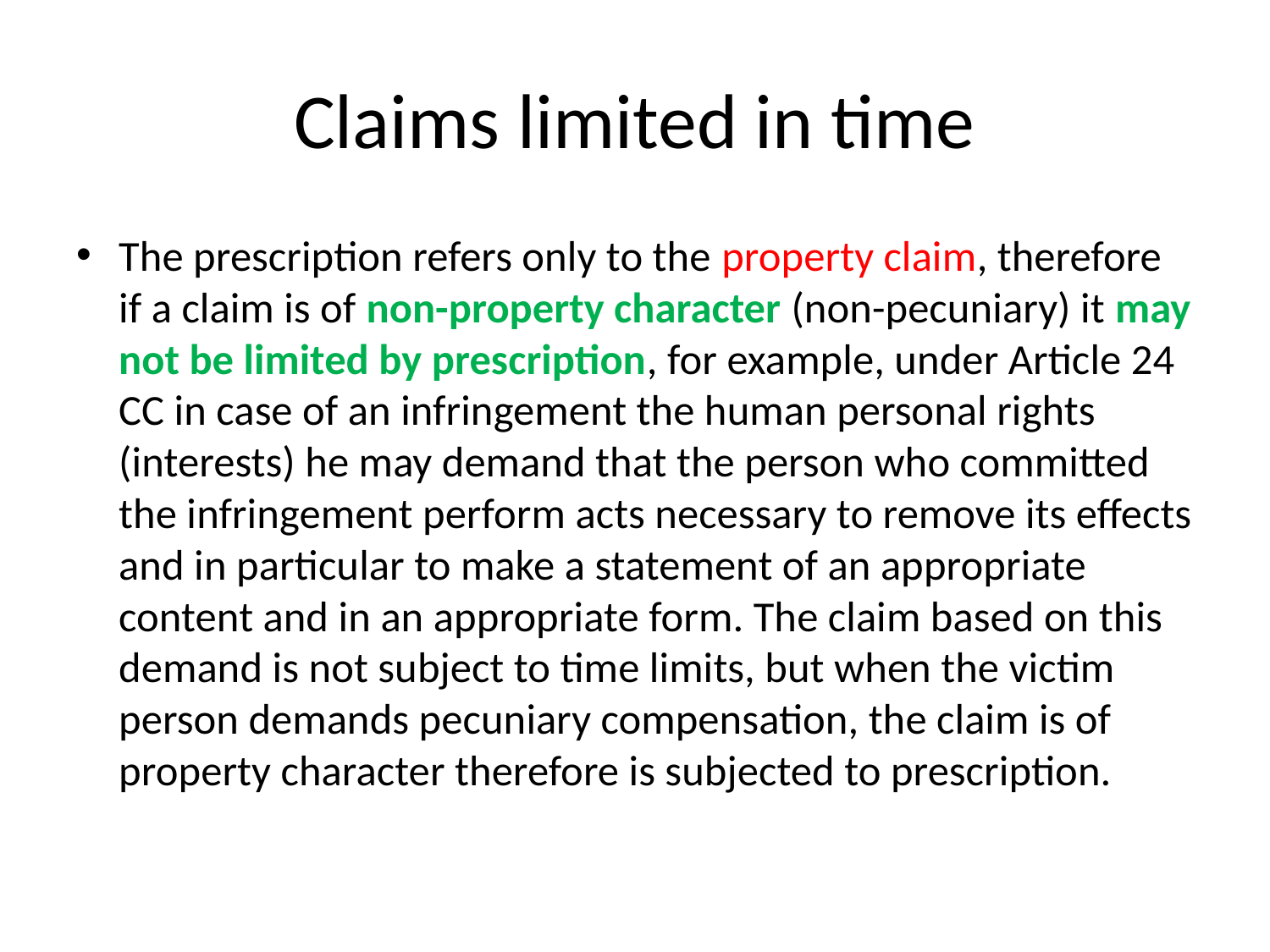

# Claims limited in time
The prescription refers only to the property claim, therefore if a claim is of non-property character (non-pecuniary) it may not be limited by prescription, for example, under Article 24 CC in case of an infringement the human personal rights (interests) he may demand that the person who committed the infringement perform acts necessary to remove its effects and in particular to make a statement of an appropriate content and in an appropriate form. The claim based on this demand is not subject to time limits, but when the victim person demands pecuniary compensation, the claim is of property character therefore is subjected to prescription.